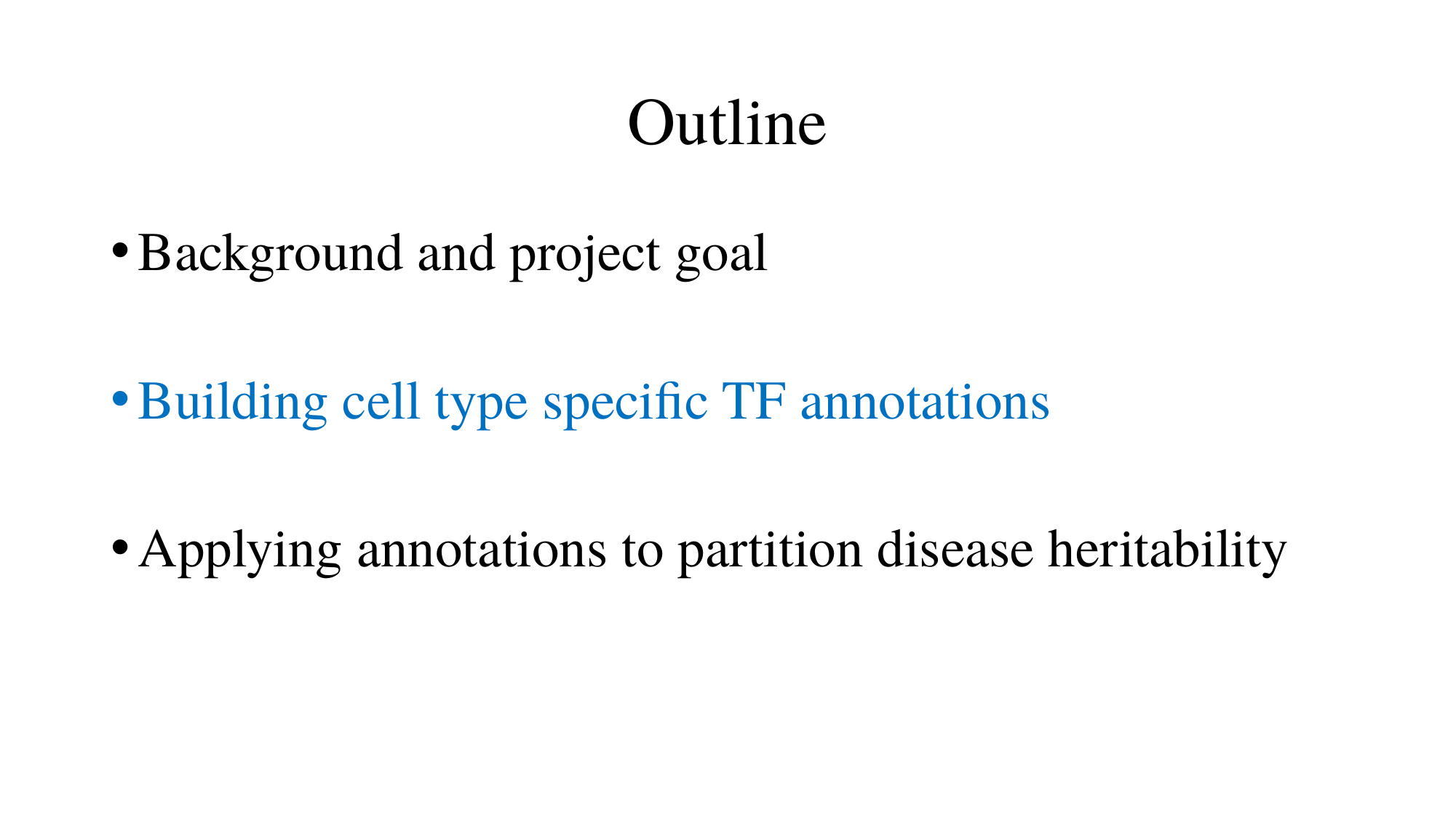

# Outline
Background and project goal

Building cell type specific TF annotations

Applying annotations to partition disease heritability